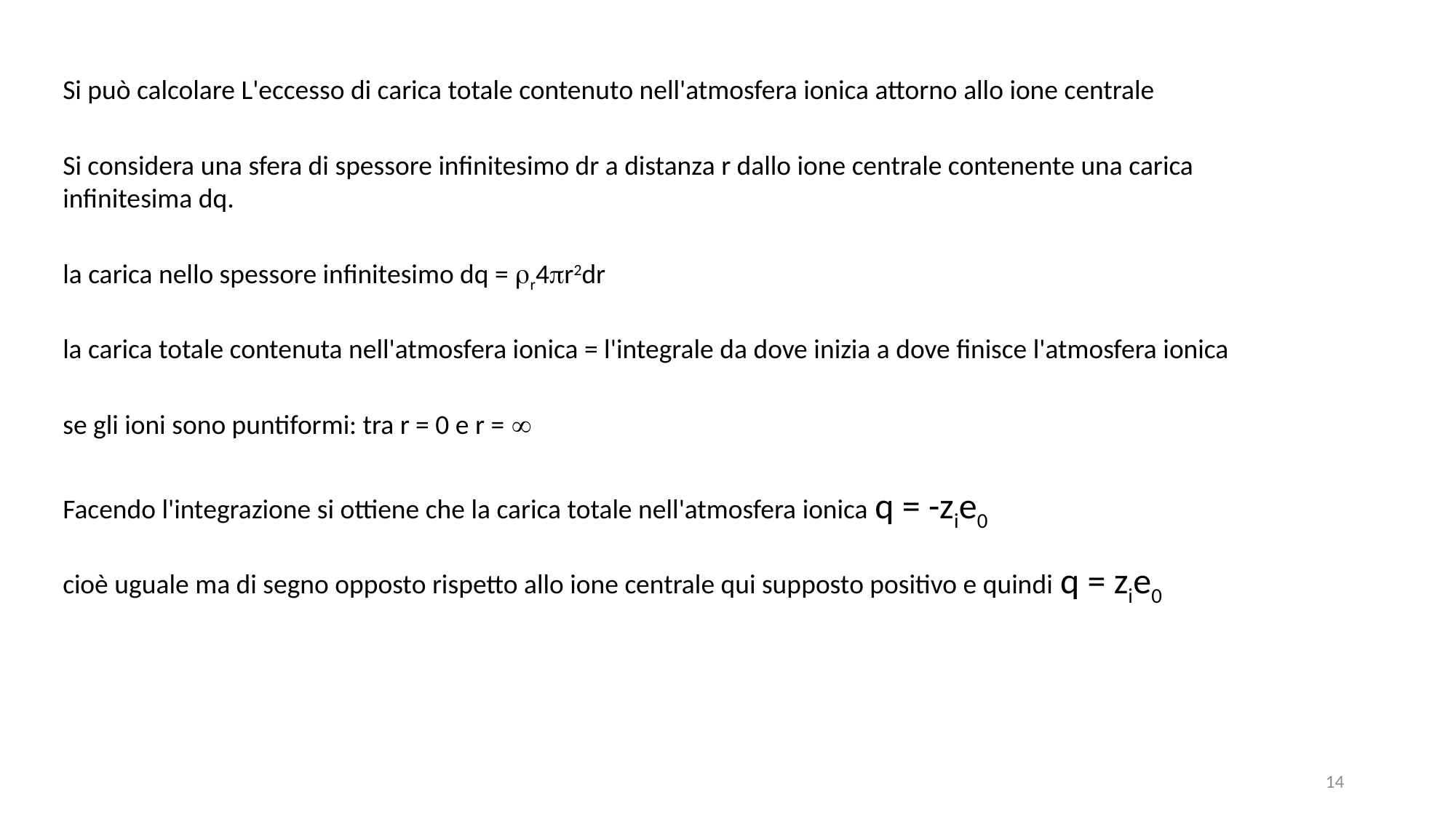

Si può calcolare L'eccesso di carica totale contenuto nell'atmosfera ionica attorno allo ione centrale
Si considera una sfera di spessore infinitesimo dr a distanza r dallo ione centrale contenente una carica infinitesima dq.
la carica nello spessore infinitesimo dq = ρr4πr2dr
la carica totale contenuta nell'atmosfera ionica = l'integrale da dove inizia a dove finisce l'atmosfera ionica
se gli ioni sono puntiformi: tra r = 0 e r = ∞
Facendo l'integrazione si ottiene che la carica totale nell'atmosfera ionica q = -zie0
cioè uguale ma di segno opposto rispetto allo ione centrale qui supposto positivo e quindi q = zie0
14